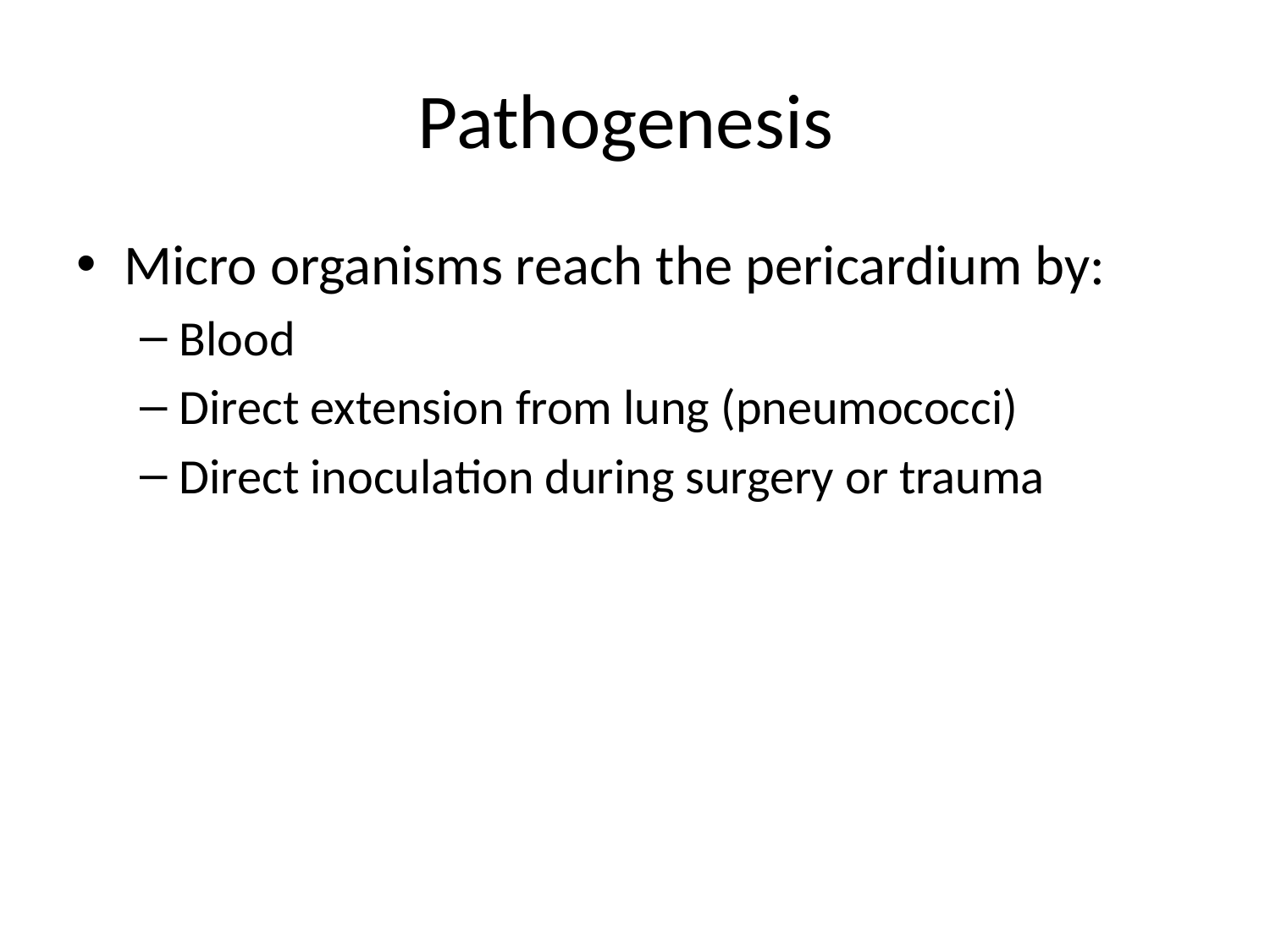

# Pathogenesis
Micro organisms reach the pericardium by:
Blood
Direct extension from lung (pneumococci)
Direct inoculation during surgery or trauma